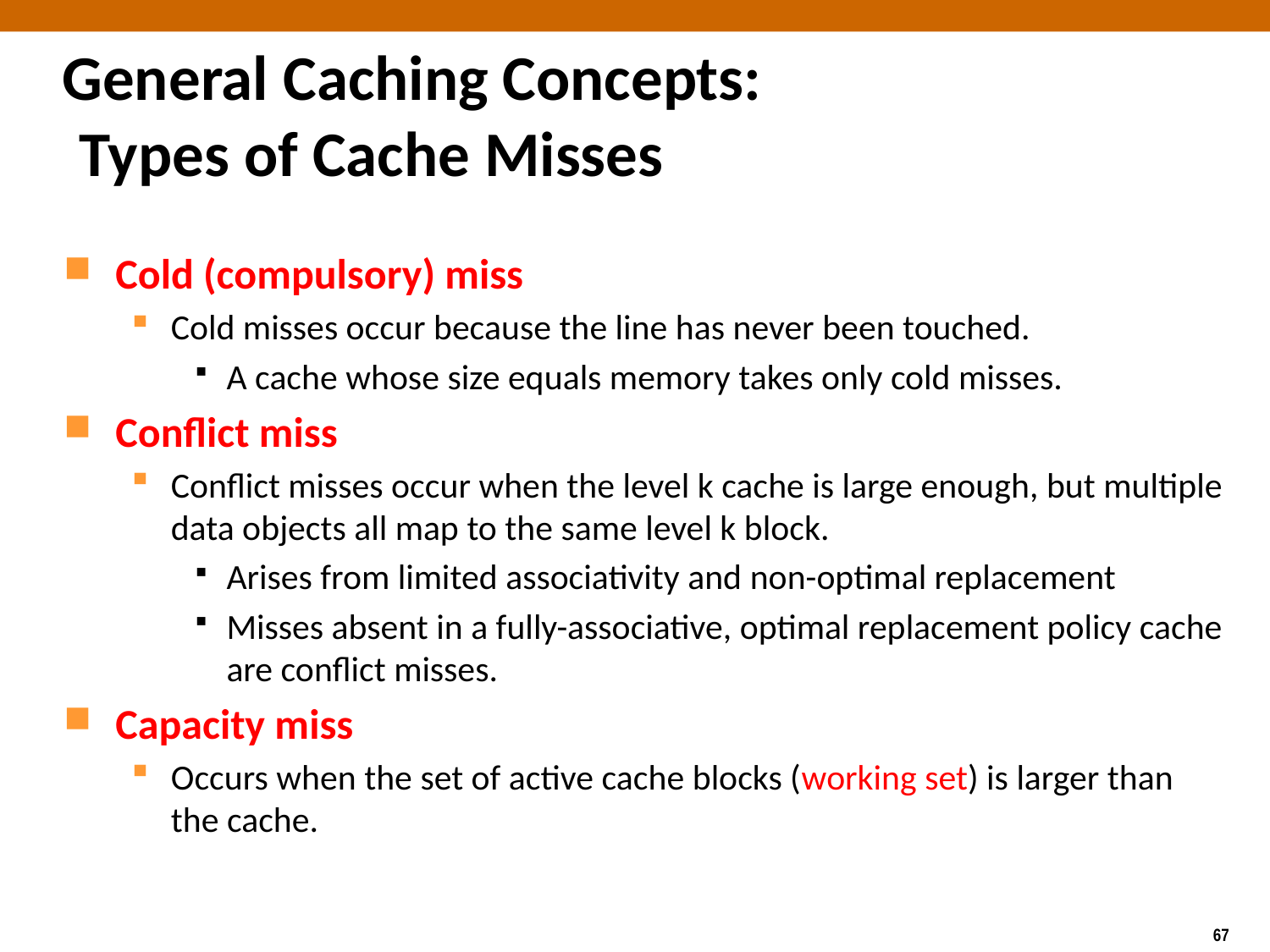

# General Caching Concepts: Types of Cache Misses
Cold (compulsory) miss
Cold misses occur because the line has never been touched.
A cache whose size equals memory takes only cold misses.
Conflict miss
Conflict misses occur when the level k cache is large enough, but multiple data objects all map to the same level k block.
Arises from limited associativity and non-optimal replacement
Misses absent in a fully-associative, optimal replacement policy cache are conflict misses.
Capacity miss
Occurs when the set of active cache blocks (working set) is larger than the cache.